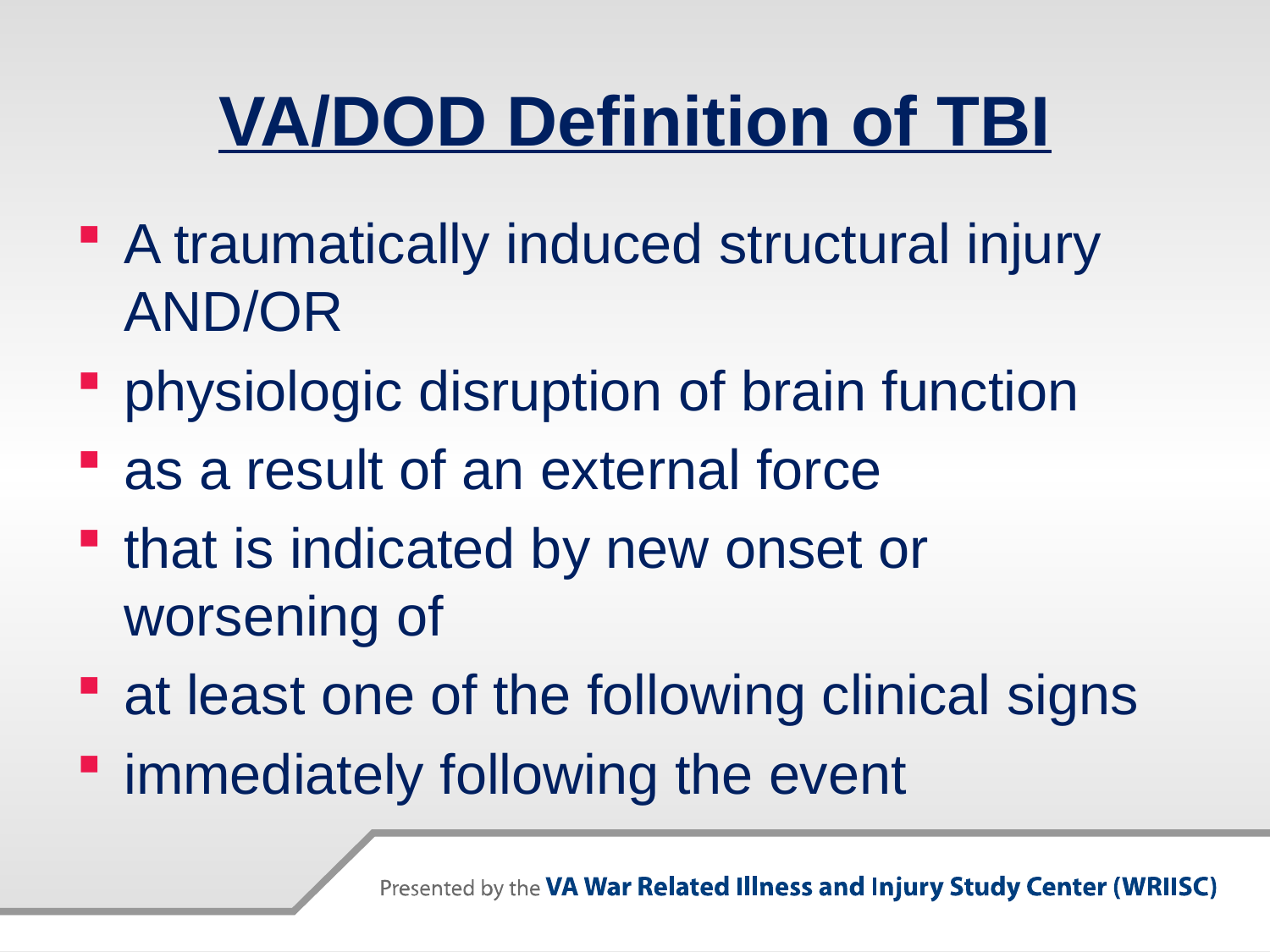

# VA/DOD Definition of TBI
A traumatically induced structural injury AND/OR
physiologic disruption of brain function
as a result of an external force
that is indicated by new onset or worsening of
at least one of the following clinical signs
immediately following the event